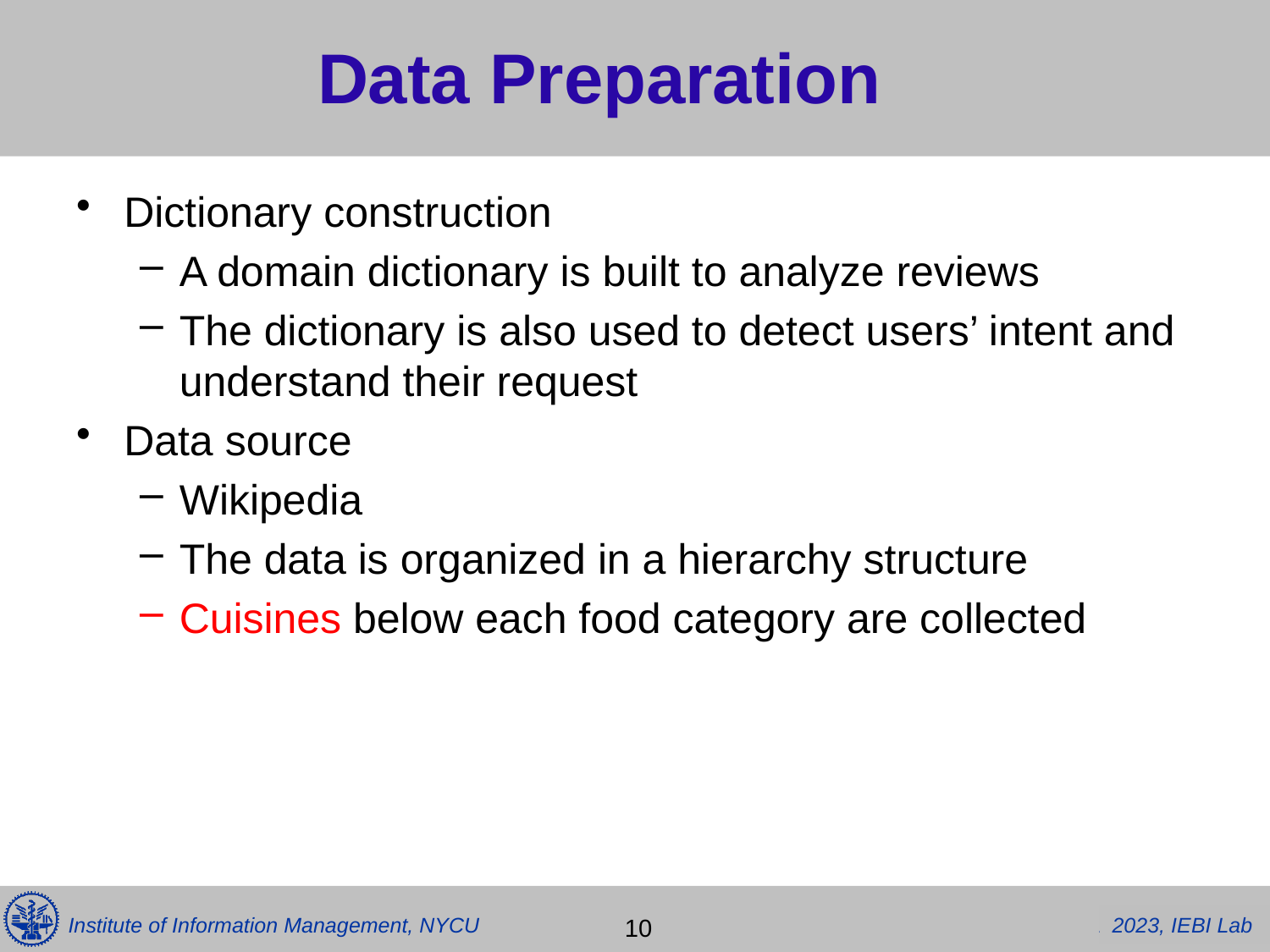

# Data Preparation
Dictionary construction
A domain dictionary is built to analyze reviews
The dictionary is also used to detect users’ intent and understand their request
Data source
Wikipedia
The data is organized in a hierarchy structure
Cuisines below each food category are collected
   10